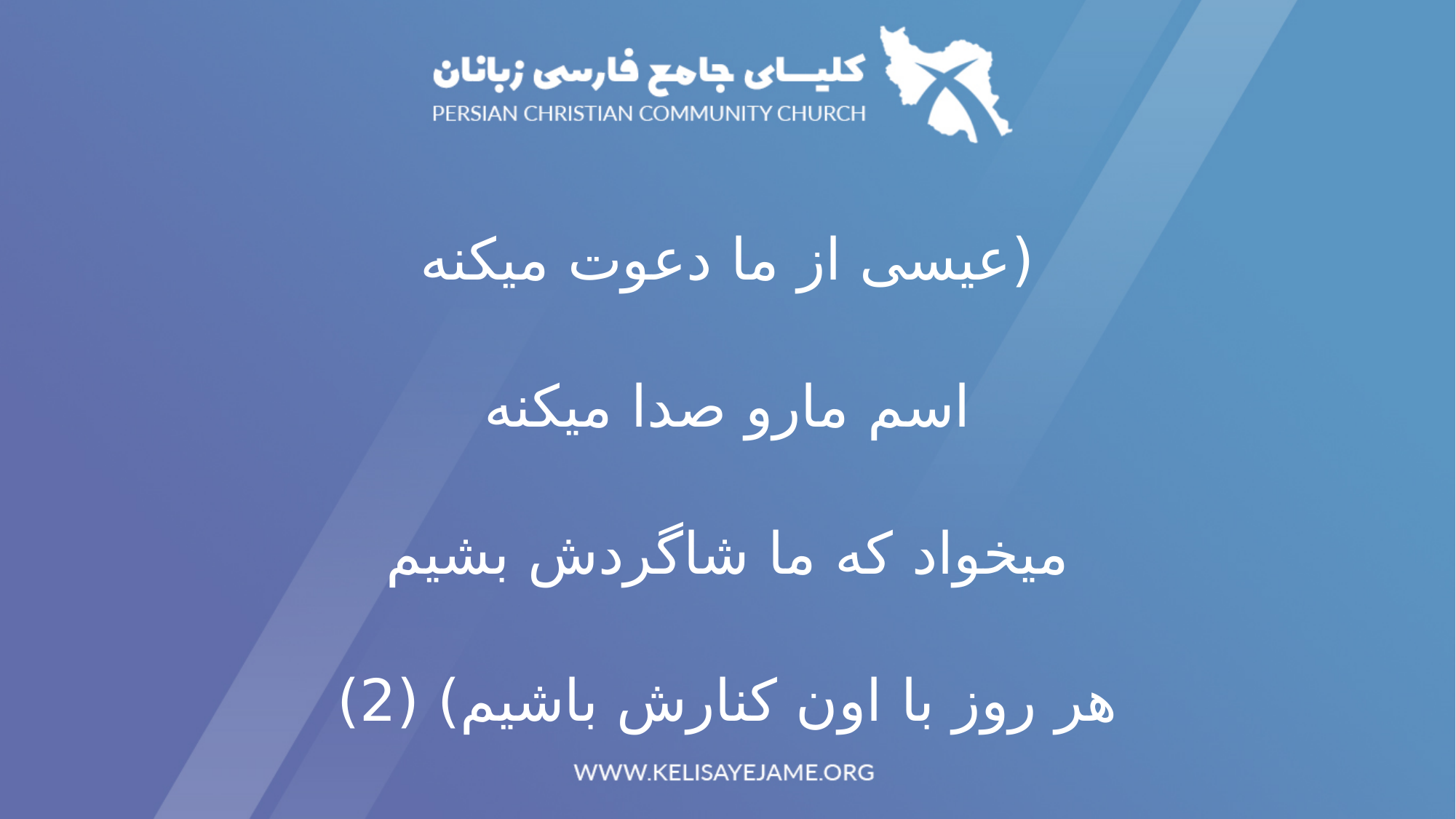

(عیسی از ما دعوت میکنه
اسم مارو صدا میکنه
میخواد که ما شاگردش بشیم
هر روز با اون کنارش باشیم) (2)